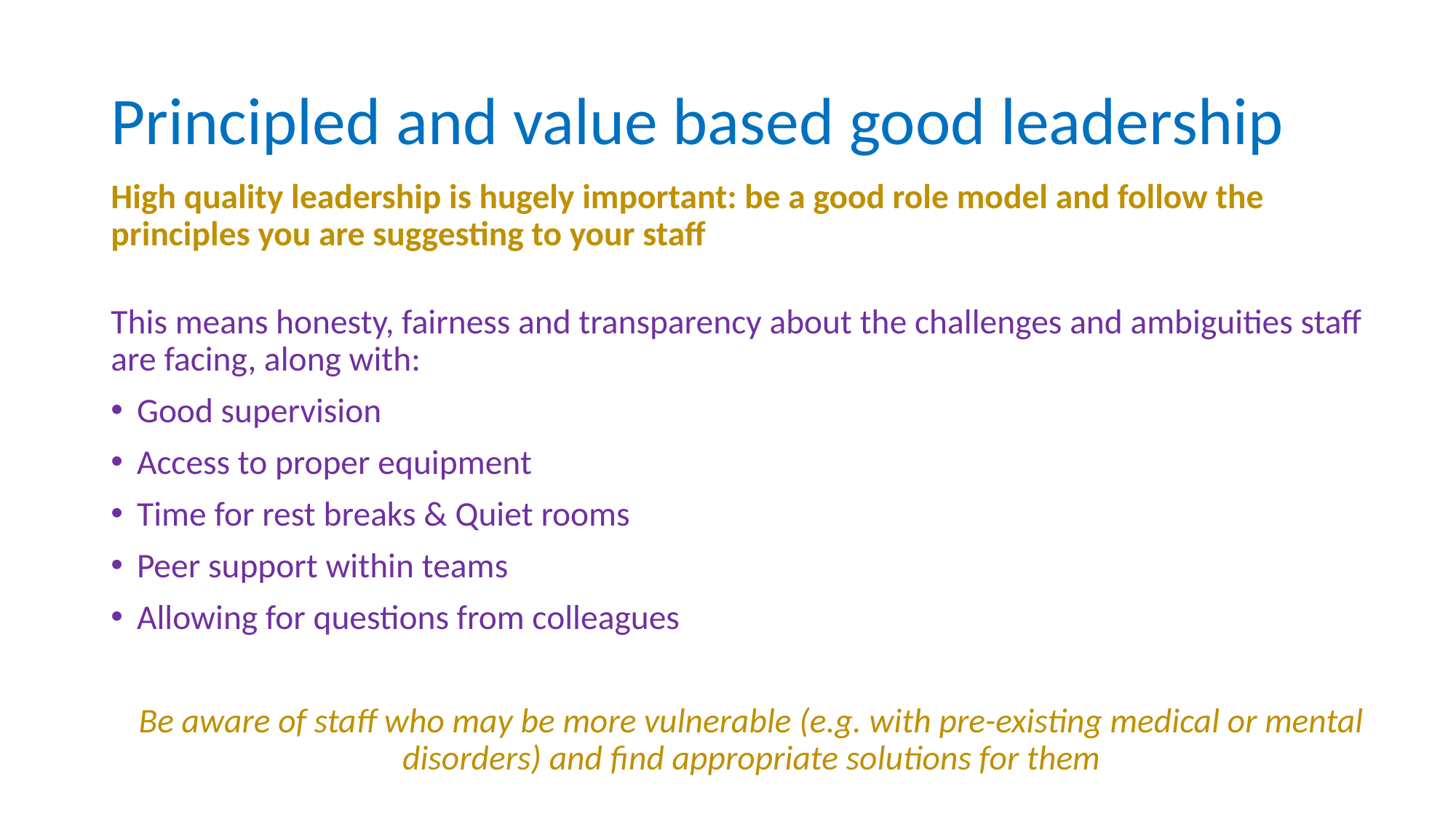

# Principled and value based good leadership
High quality leadership is hugely important: be a good role model and follow the principles you are suggesting to your staff

This means honesty, fairness and transparency about the challenges and ambiguities staff are facing, along with:
Good supervision
Access to proper equipment
Time for rest breaks & Quiet rooms
Peer support within teams
Allowing for questions from colleagues

Be aware of staff who may be more vulnerable (e.g. with pre-existing medical or mental disorders) and find appropriate solutions for them